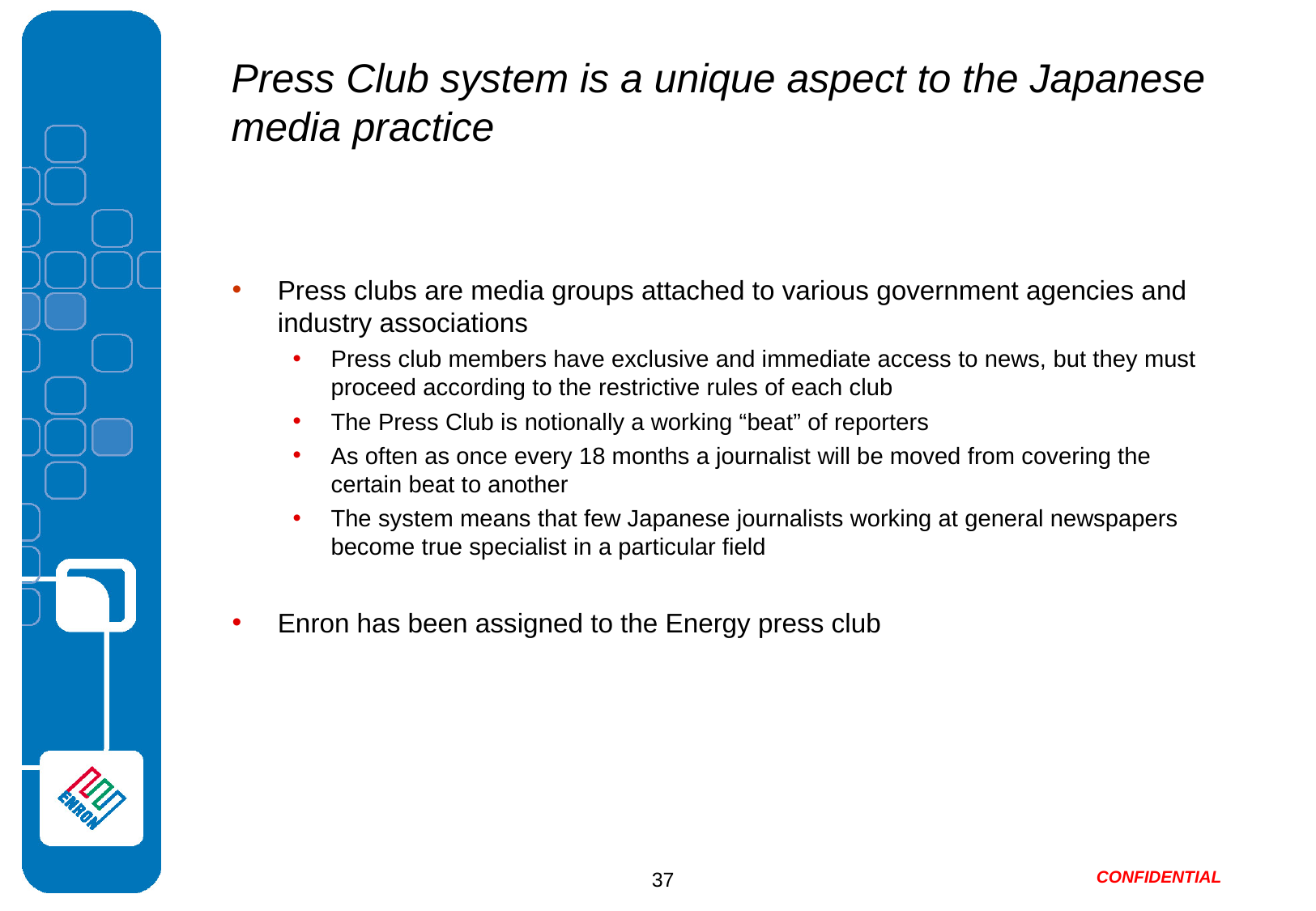

# Press Club system is a unique aspect to the Japanese media practice

Press clubs are media groups attached to various government agencies and industry associations
Press club members have exclusive and immediate access to news, but they must proceed according to the restrictive rules of each club
The Press Club is notionally a working “beat” of reporters
As often as once every 18 months a journalist will be moved from covering the certain beat to another
The system means that few Japanese journalists working at general newspapers become true specialist in a particular field

Enron has been assigned to the Energy press club

37